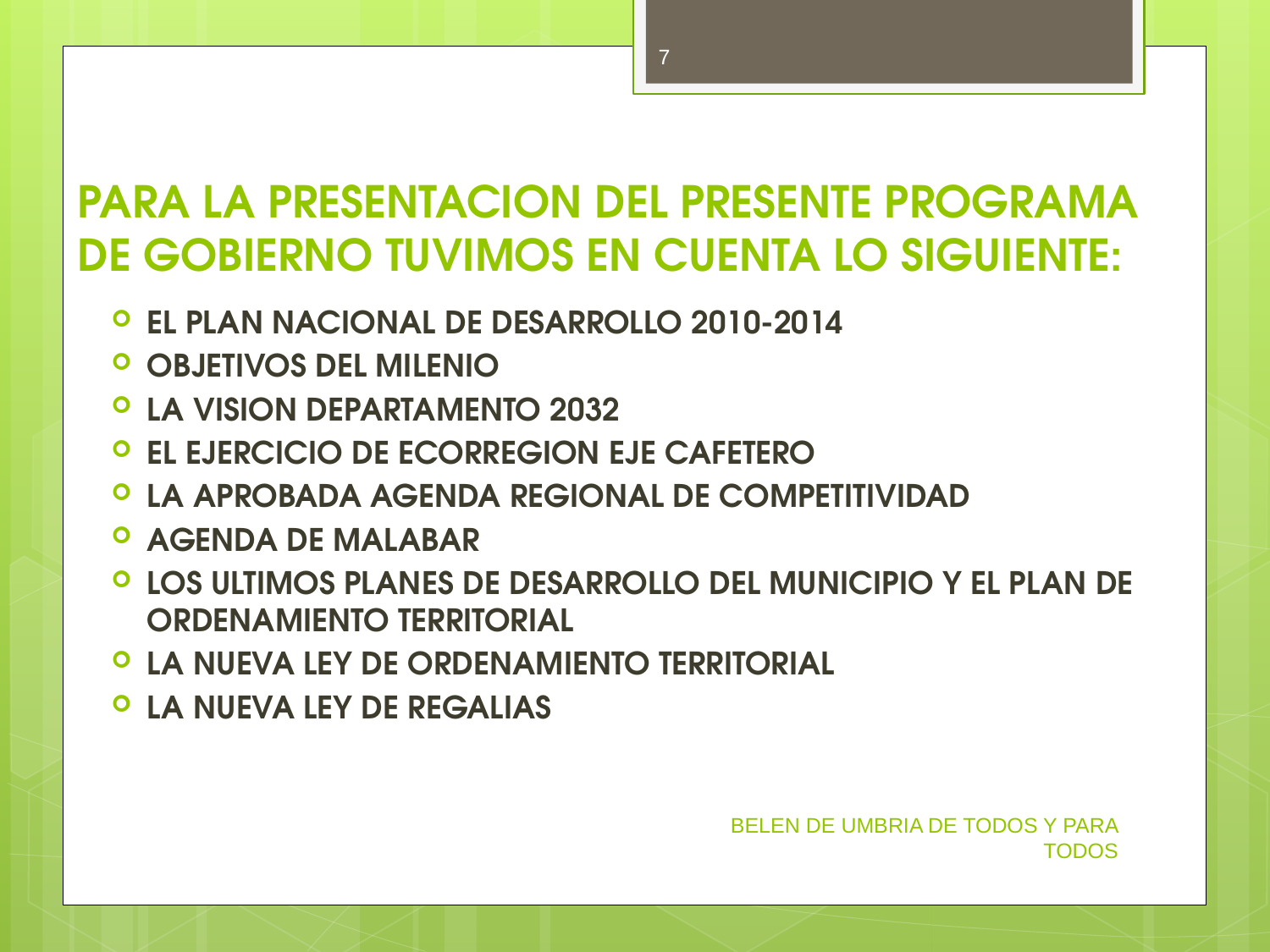

7
# PARA LA PRESENTACION DEL PRESENTE PROGRAMA DE GOBIERNO TUVIMOS EN CUENTA LO SIGUIENTE:
EL PLAN NACIONAL DE DESARROLLO 2010-2014
OBJETIVOS DEL MILENIO
LA VISION DEPARTAMENTO 2032
EL EJERCICIO DE ECORREGION EJE CAFETERO
LA APROBADA AGENDA REGIONAL DE COMPETITIVIDAD
AGENDA DE MALABAR
LOS ULTIMOS PLANES DE DESARROLLO DEL MUNICIPIO Y EL PLAN DE ORDENAMIENTO TERRITORIAL
LA NUEVA LEY DE ORDENAMIENTO TERRITORIAL
LA NUEVA LEY DE REGALIAS

BELEN DE UMBRIA DE TODOS Y PARA TODOS